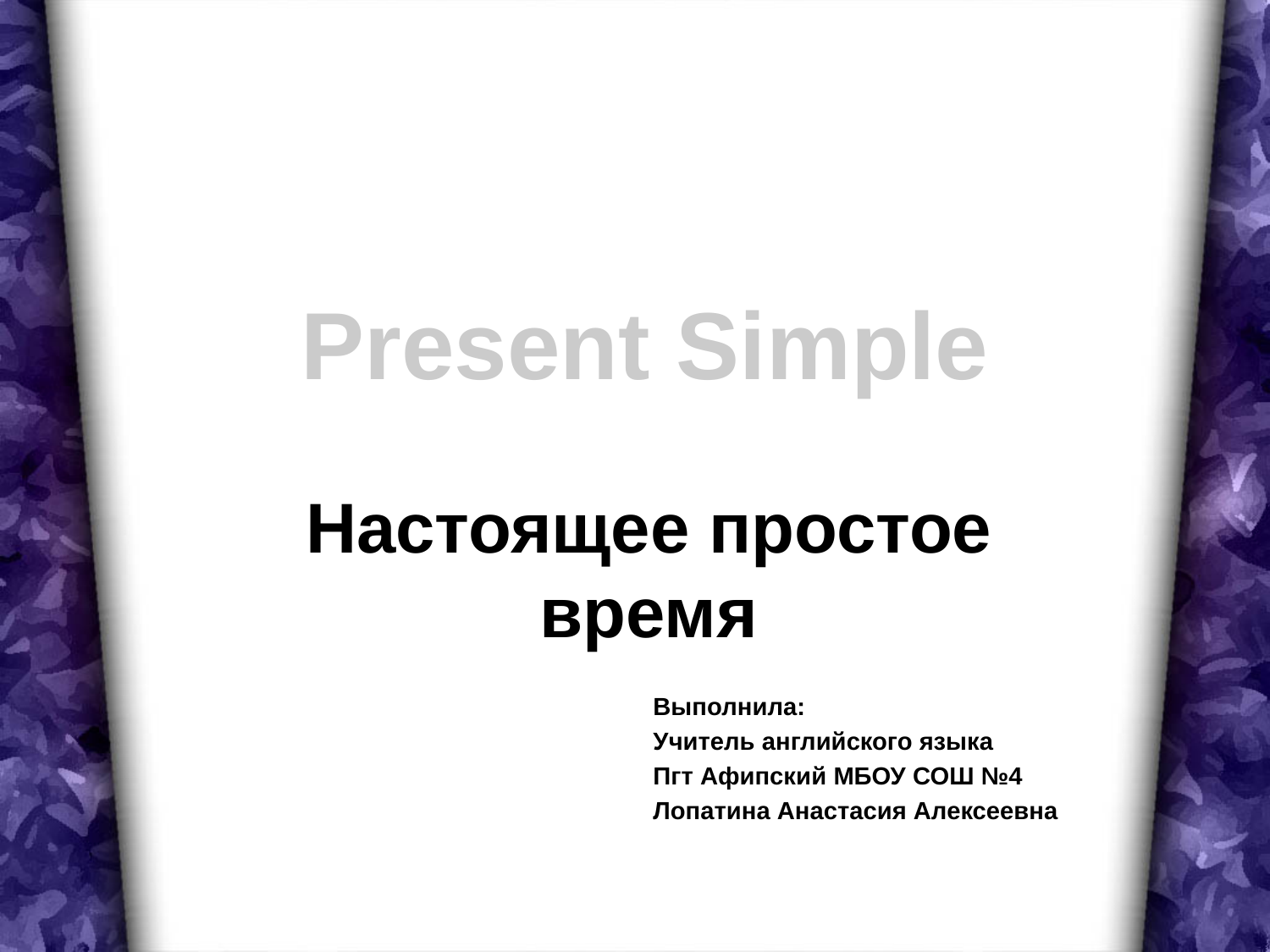

#
Present Simple
Настоящее простое время

Выполнила:
Учитель английского языка
Пгт Афипский МБОУ СОШ №4
Лопатина Анастасия Алексеевна